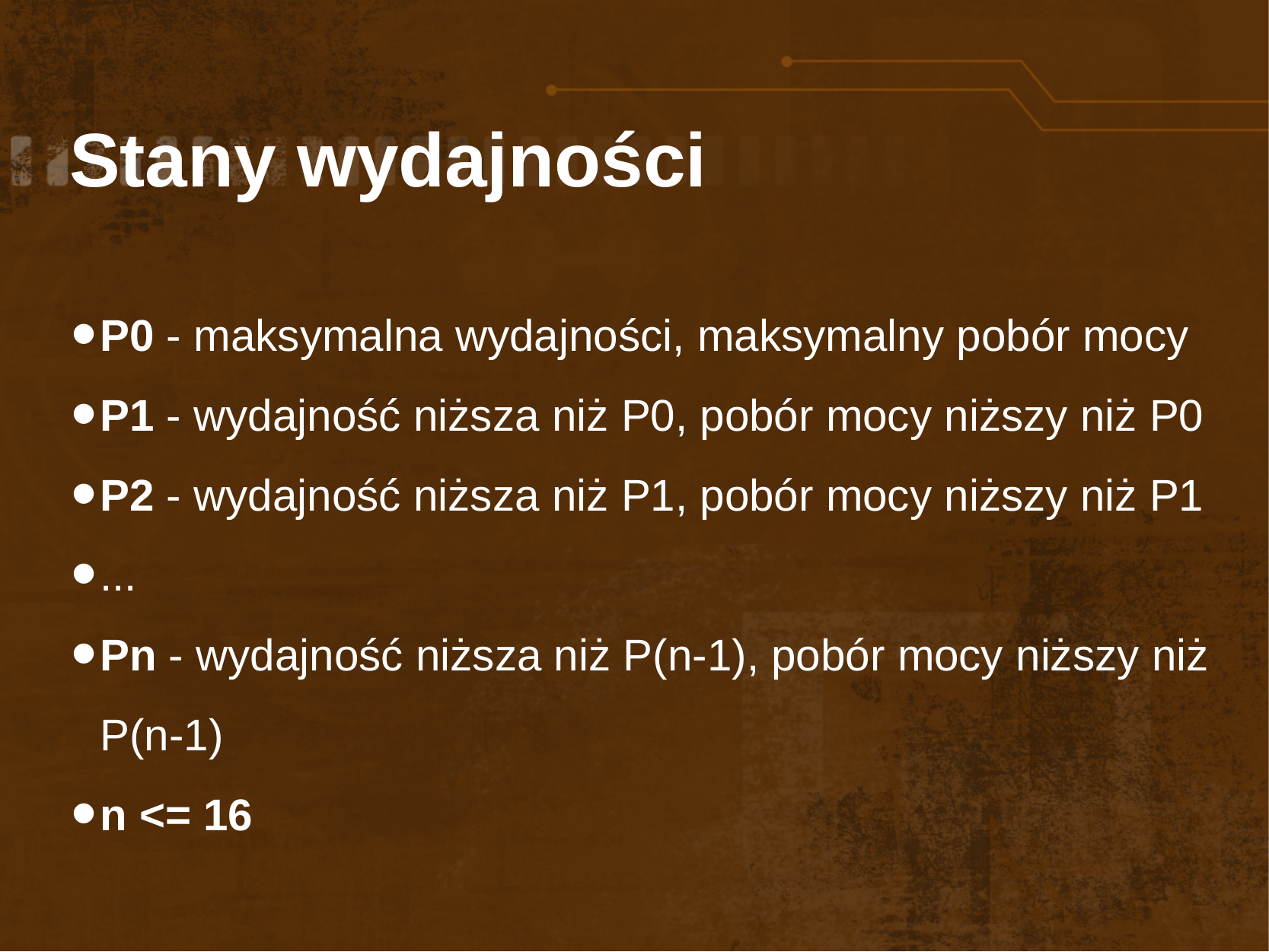

Stany wydajności
P0 - maksymalna wydajności, maksymalny pobór mocy
P1 - wydajność niższa niż P0, pobór mocy niższy niż P0
P2 - wydajność niższa niż P1, pobór mocy niższy niż P1
...
Pn - wydajność niższa niż P(n-1), pobór mocy niższy niż P(n-1)
n <= 16